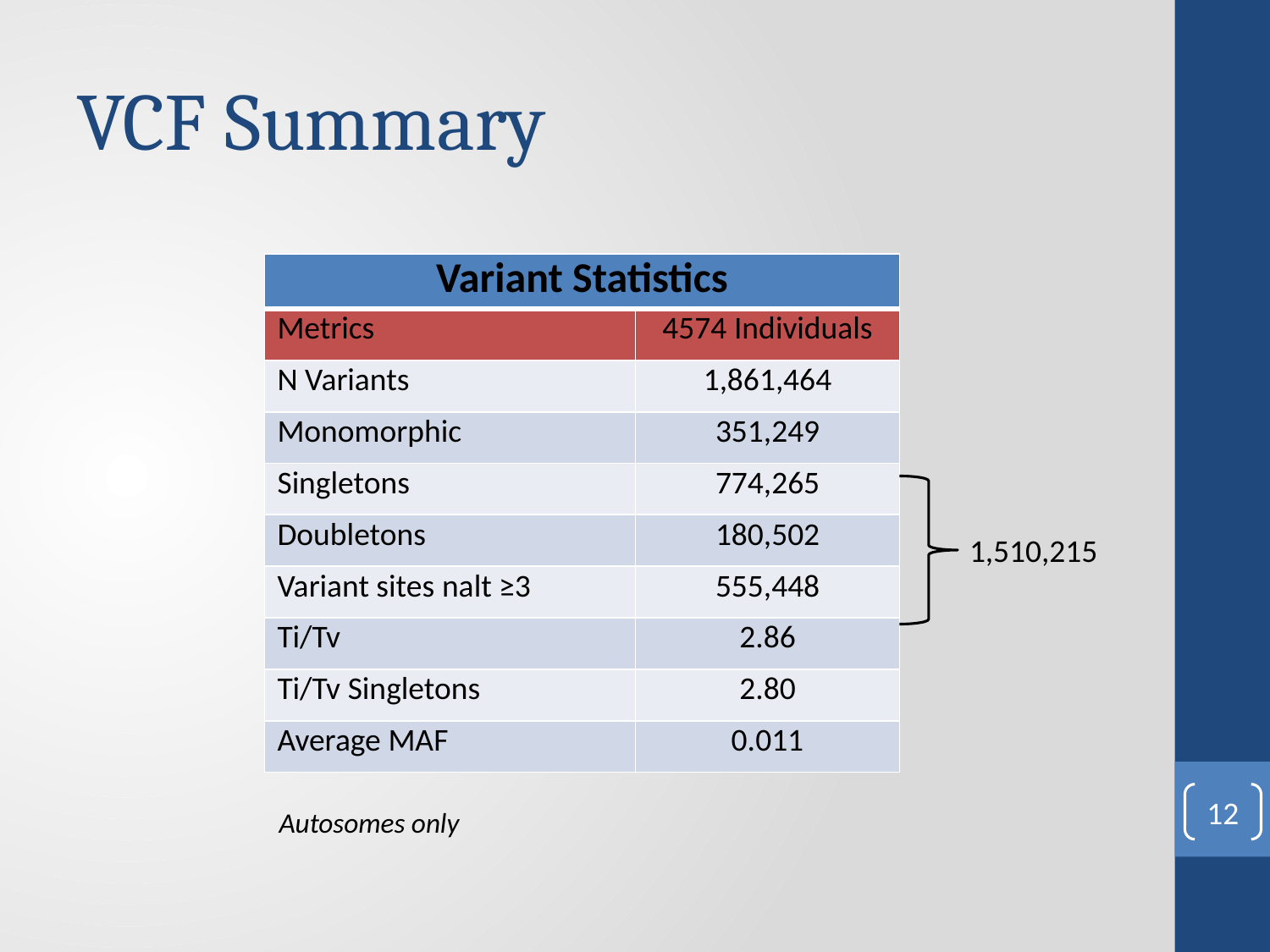

# VCF Summary
| Variant Statistics |  |
| --- | --- |
| Metrics | 4574 Individuals |
| N Variants | 1,861,464 |
| Monomorphic | 351,249 |
| Singletons | 774,265 |
| Doubletons | 180,502 |
| Variant sites nalt ≥3 | 555,448 |
| Ti/Tv | 2.86 |
| Ti/Tv Singletons | 2.80 |
| Average MAF | 0.011 |

1,510,215
12
Autosomes only